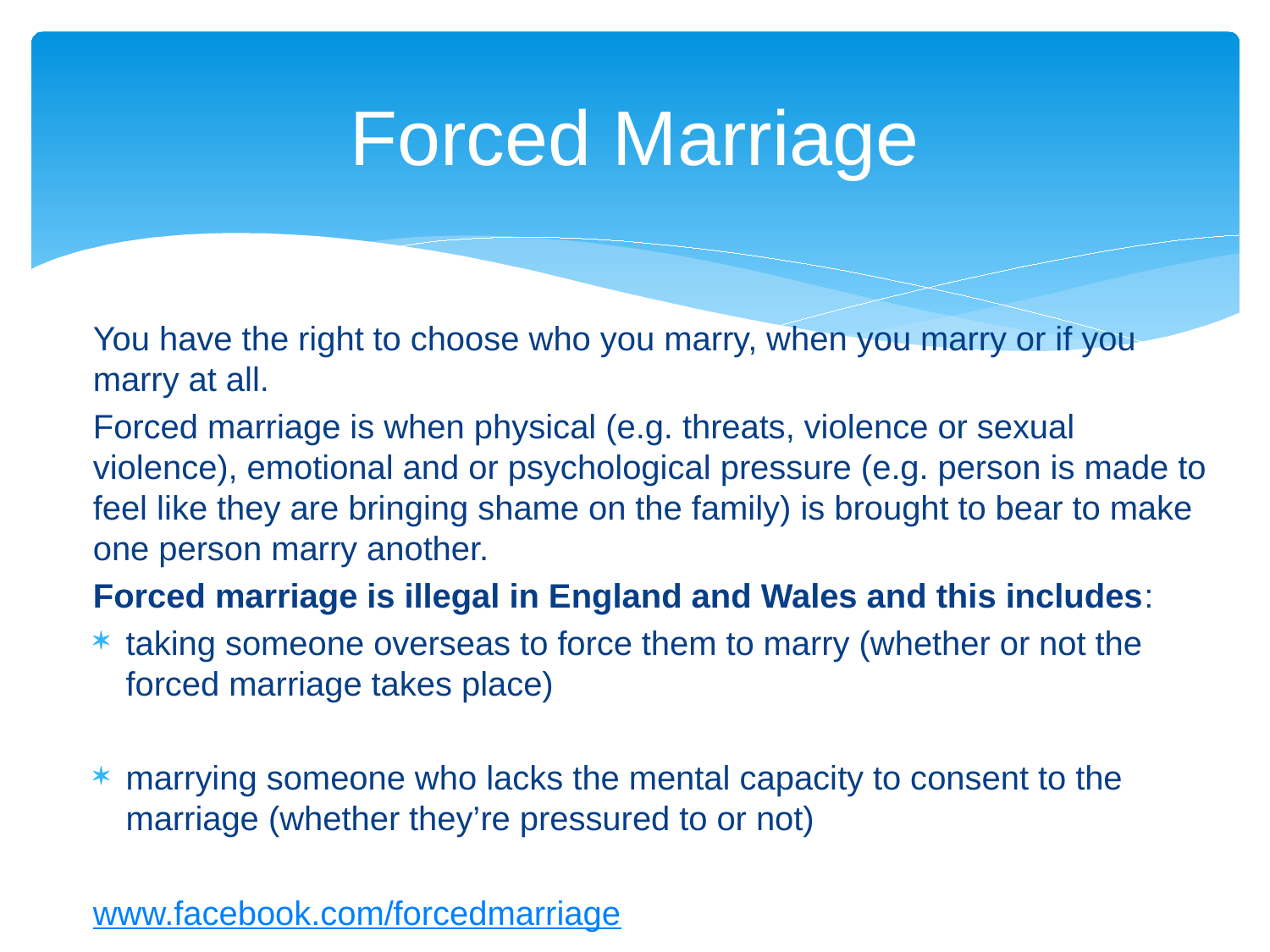

# Forced Marriage
You have the right to choose who you marry, when you marry or if you marry at all.
Forced marriage is when physical (e.g. threats, violence or sexual violence), emotional and or psychological pressure (e.g. person is made to feel like they are bringing shame on the family) is brought to bear to make one person marry another.
Forced marriage is illegal in England and Wales and this includes:
taking someone overseas to force them to marry (whether or not the forced marriage takes place)

marrying someone who lacks the mental capacity to consent to the marriage (whether they’re pressured to or not)

www.facebook.com/forcedmarriage